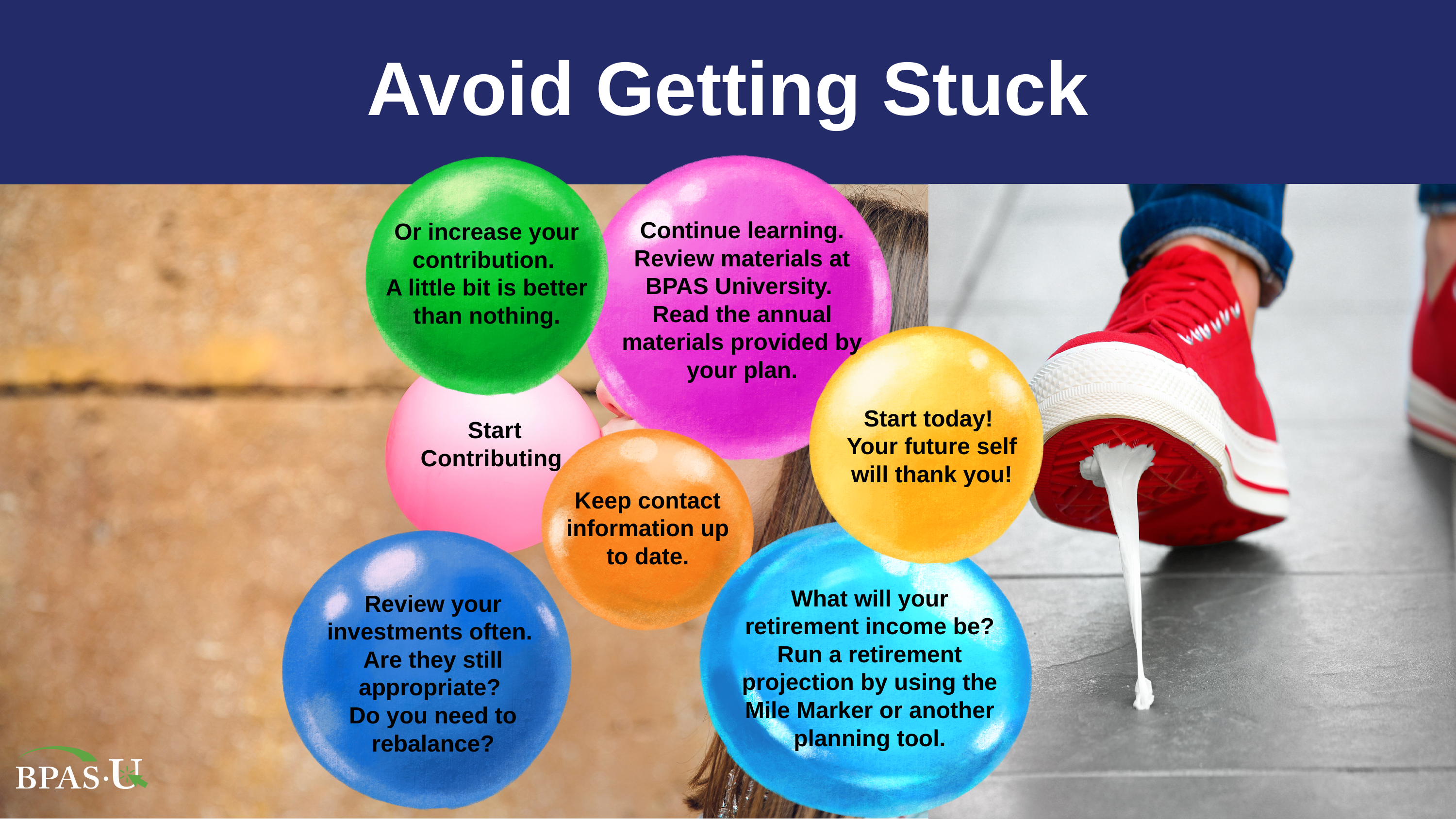

Avoid Getting Stuck

Continue learning. Review materials at BPAS University.
Read the annual materials provided by your plan.
Or increase your contribution.
A little bit is better than nothing.

Start today!
Your future self will thank you!
Start Contributing

Keep contact information up to date.

What will your retirement income be?
Run a retirement projection by using the Mile Marker or another planning tool.
Review your investments often.
Are they still appropriate?
Do you need to rebalance?